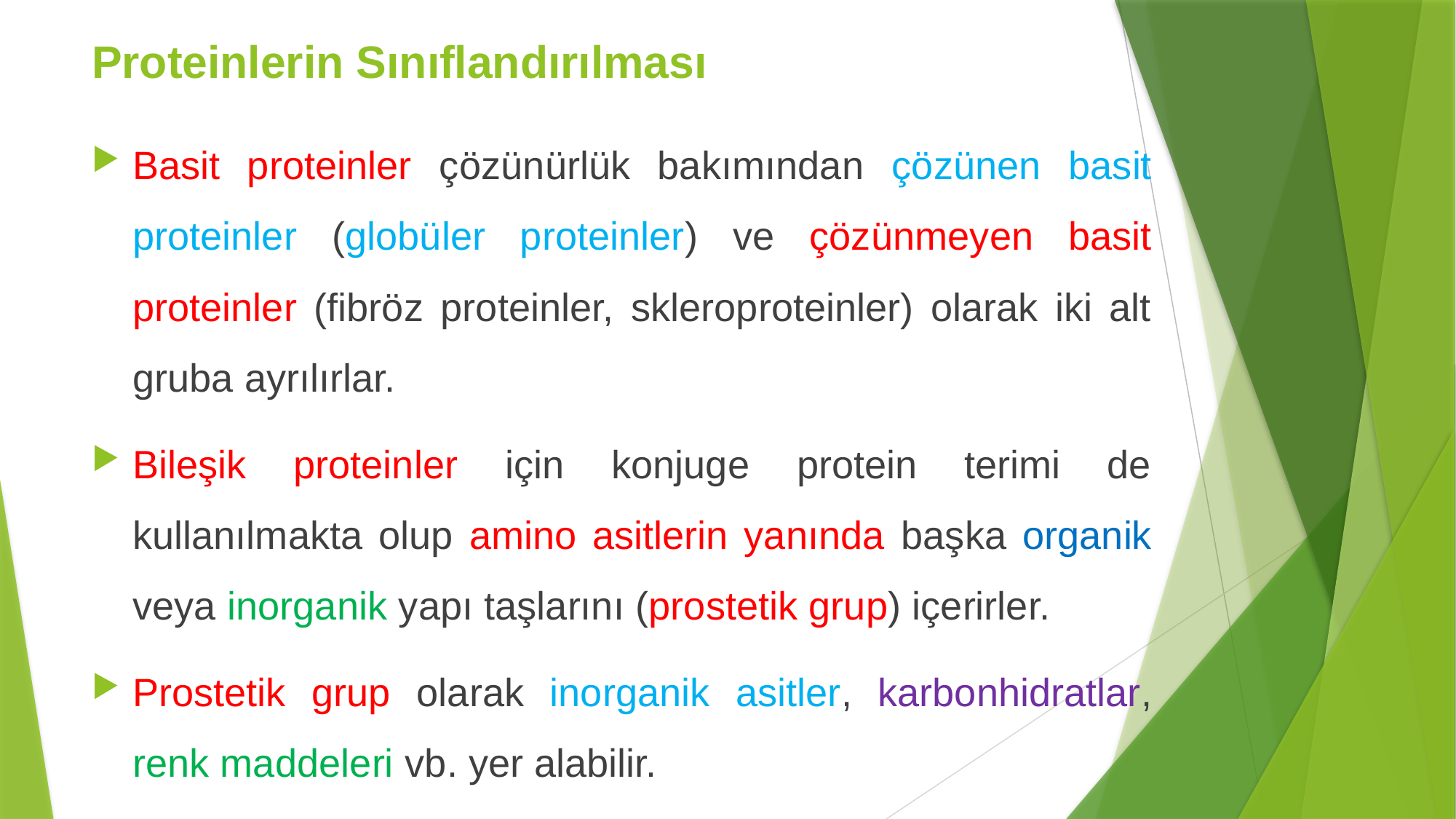

Proteinlerin Sınıflandırılması
Basit proteinler çözünürlük bakımından çözünen basit proteinler (globüler proteinler) ve çözünmeyen basit proteinler (fibröz proteinler, skleroproteinler) olarak iki alt gruba ayrılırlar.
Bileşik proteinler için konjuge protein terimi de kullanılmakta olup amino asitlerin yanında başka organik veya inorganik yapı taşlarını (prostetik grup) içerirler.
Prostetik grup olarak inorganik asitler, karbonhidratlar, renk maddeleri vb. yer alabilir.